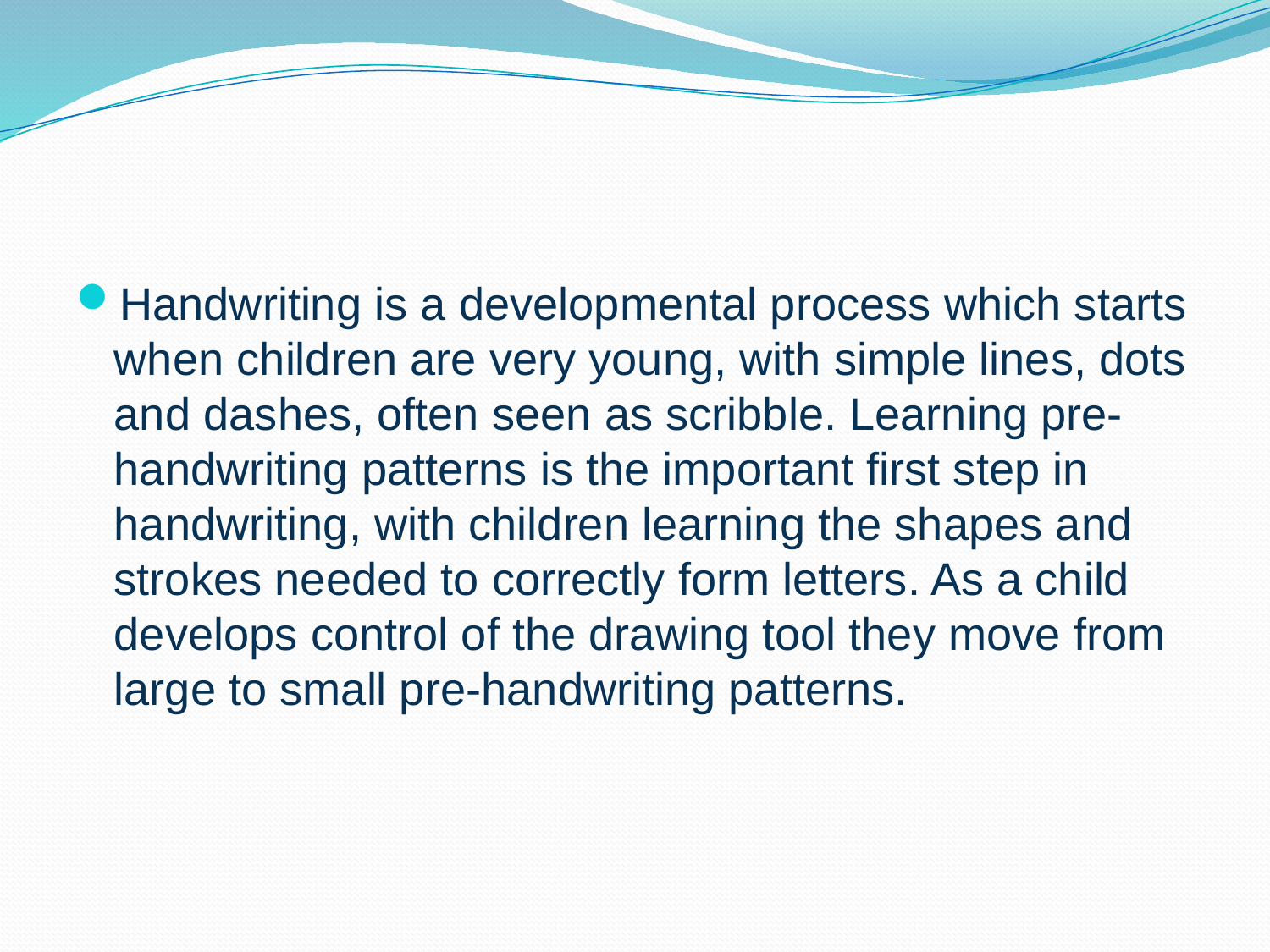

Handwriting is a developmental process which starts when children are very young, with simple lines, dots and dashes, often seen as scribble. Learning pre-handwriting patterns is the important first step in handwriting, with children learning the shapes and strokes needed to correctly form letters. As a child develops control of the drawing tool they move from large to small pre-handwriting patterns.